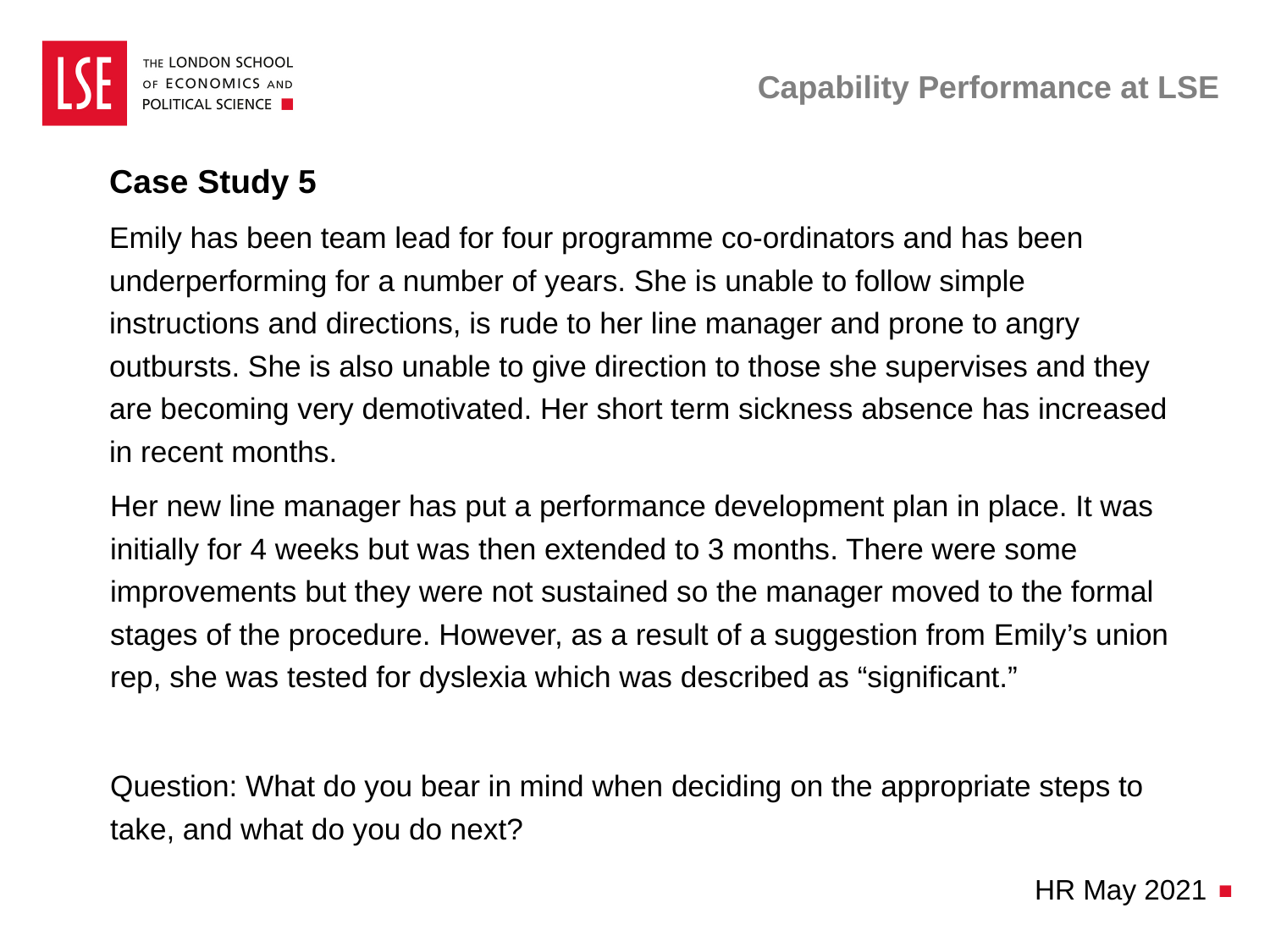

# Capability Performance at LSE
Case Study 5
Emily has been team lead for four programme co-ordinators and has been underperforming for a number of years. She is unable to follow simple instructions and directions, is rude to her line manager and prone to angry outbursts. She is also unable to give direction to those she supervises and they are becoming very demotivated. Her short term sickness absence has increased in recent months.
Her new line manager has put a performance development plan in place. It was initially for 4 weeks but was then extended to 3 months. There were some improvements but they were not sustained so the manager moved to the formal stages of the procedure. However, as a result of a suggestion from Emily’s union rep, she was tested for dyslexia which was described as “significant.”

Question: What do you bear in mind when deciding on the appropriate steps to take, and what do you do next?

HR May 2021